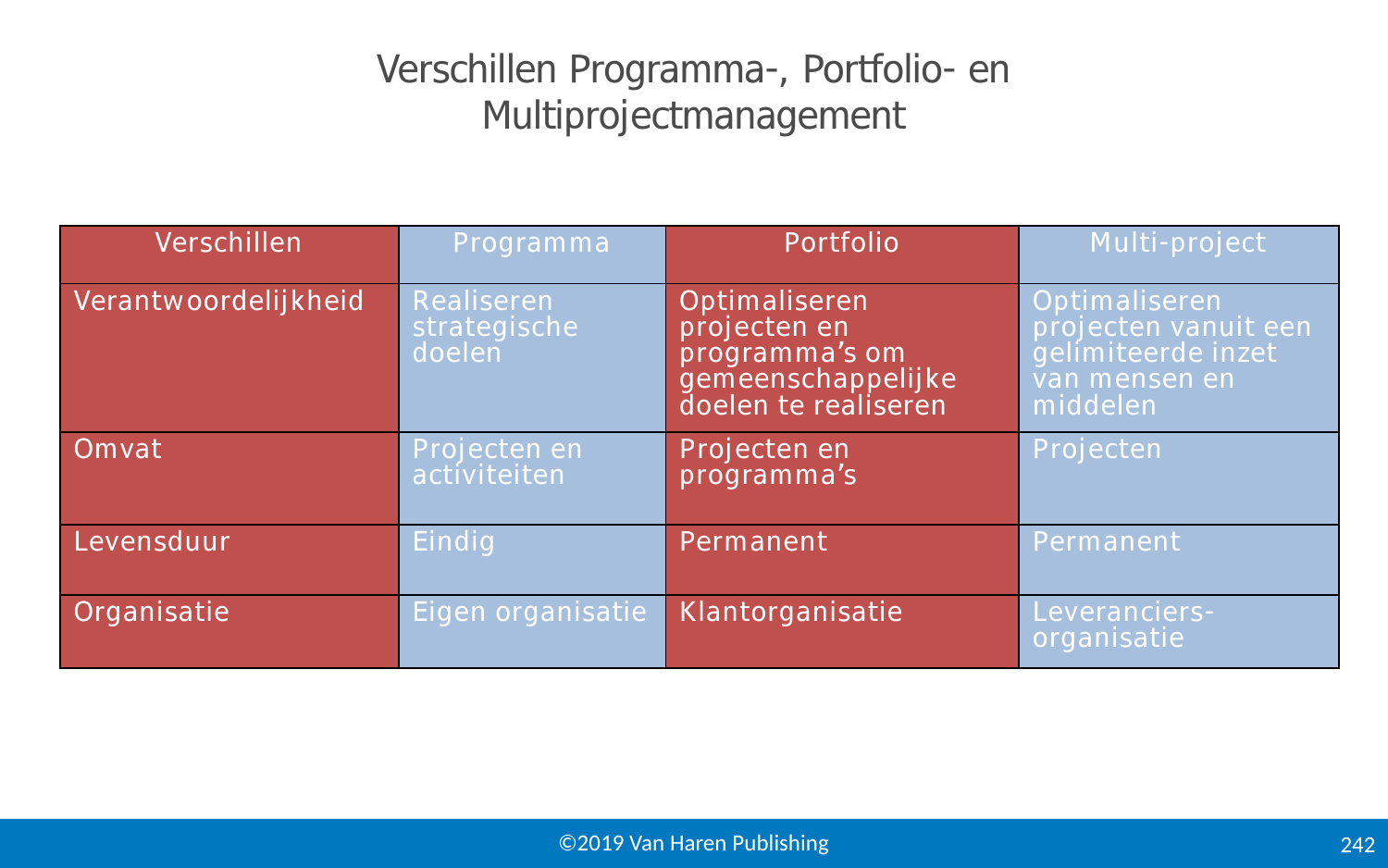

# Verschillen Programma-, Portfolio- en Multiprojectmanagement
| Verschillen | Programma | Portfolio | Multi-project |
| --- | --- | --- | --- |
| Verantwoordelijkheid | Realiseren strategische doelen | Optimaliseren projecten en programma’s om gemeenschappelijke doelen te realiseren | Optimaliseren projecten vanuit een gelimiteerde inzet van mensen en middelen |
| Omvat | Projecten en activiteiten | Projecten en programma’s | Projecten |
| Levensduur | Eindig | Permanent | Permanent |
| Organisatie | Eigen organisatie | Klantorganisatie | Leveranciers-organisatie |
242